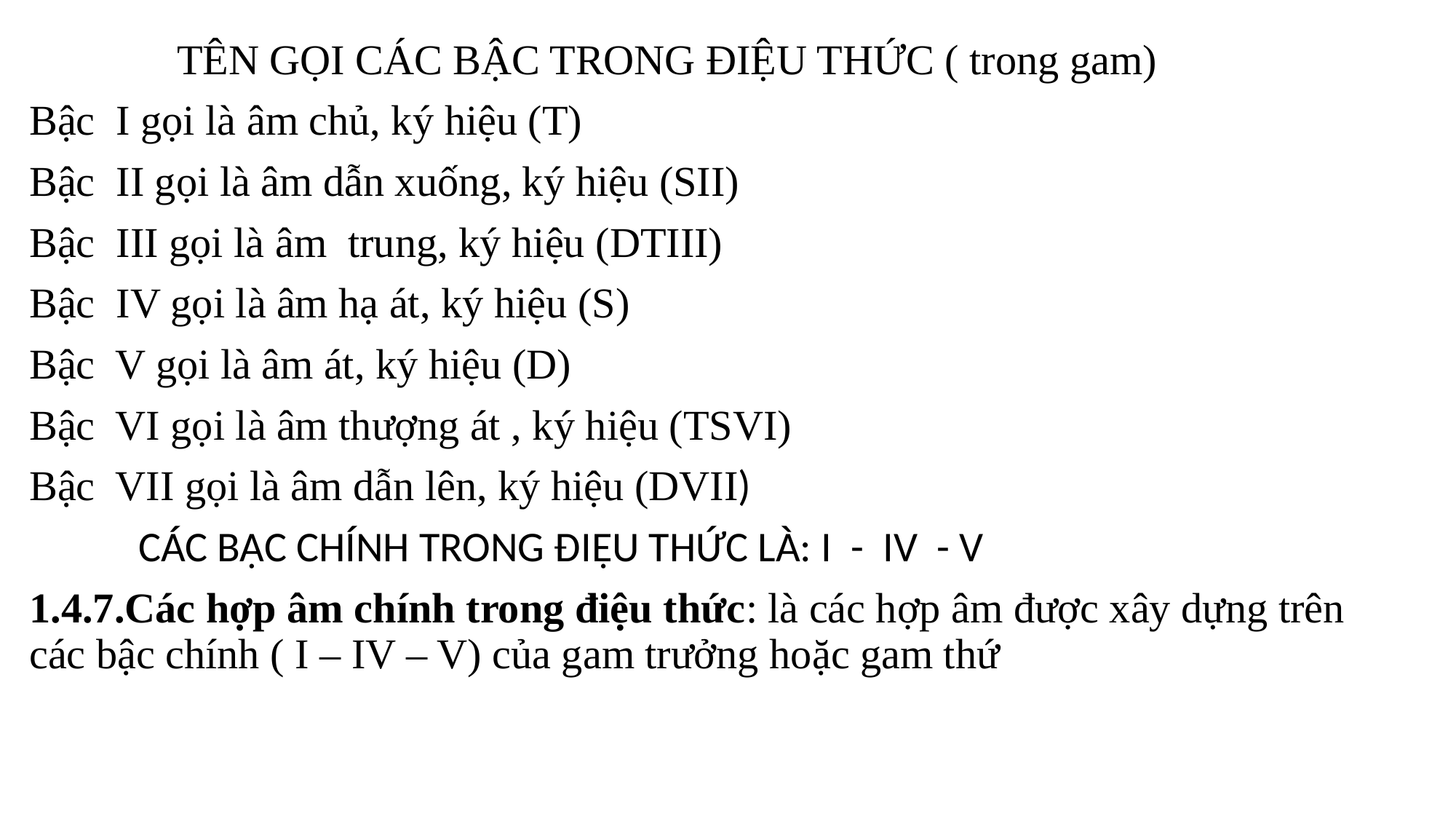

TÊN GỌI CÁC BẬC TRONG ĐIỆU THỨC ( trong gam)
Bậc  I gọi là âm chủ, ký hiệu (T)
Bậc  II gọi là âm dẫn xuống, ký hiệu (SII)
Bậc  III gọi là âm  trung, ký hiệu (DTIII)
Bậc  IV gọi là âm hạ át, ký hiệu (S)
Bậc  V gọi là âm át, ký hiệu (D)
Bậc  VI gọi là âm thượng át , ký hiệu (TSVI)
Bậc  VII gọi là âm dẫn lên, ký hiệu (DVII)
	CÁC BẬC CHÍNH TRONG ĐIỆU THỨC LÀ: I  -  IV  - V
1.4.7.Các hợp âm chính trong điệu thức: là các hợp âm được xây dựng trên các bậc chính ( I – IV – V) của gam trưởng hoặc gam thứ